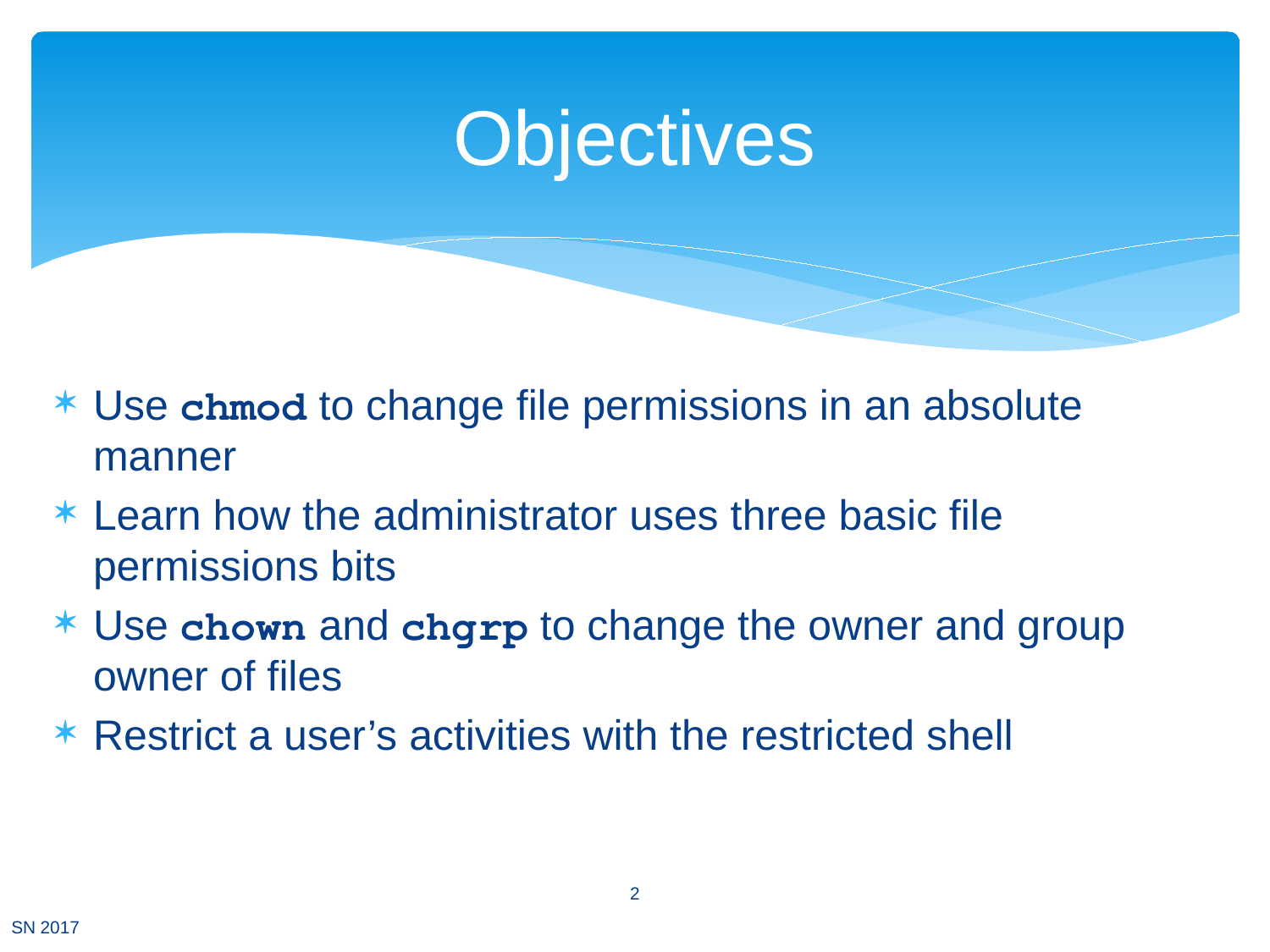

# Objectives
Use chmod to change file permissions in an absolute manner
Learn how the administrator uses three basic file permissions bits
Use chown and chgrp to change the owner and group owner of files
Restrict a user’s activities with the restricted shell
2
SN 2017